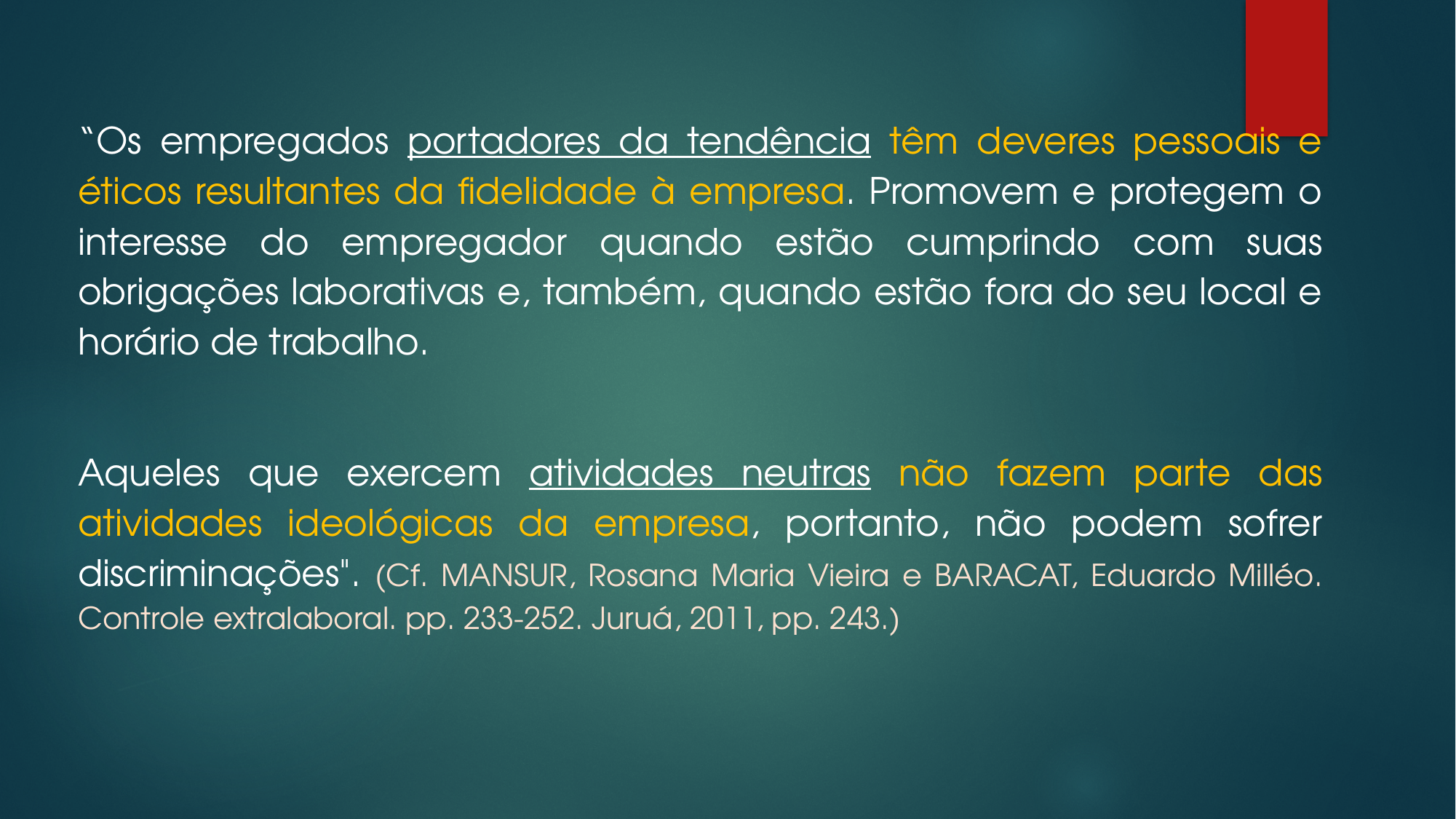

“Os empregados portadores da tendência têm deveres pessoais e éticos resultantes da fidelidade à empresa. Promovem e protegem o interesse do empregador quando estão cumprindo com suas obrigações laborativas e, também, quando estão fora do seu local e horário de trabalho.

Aqueles que exercem atividades neutras não fazem parte das atividades ideológicas da empresa, portanto, não podem sofrer discriminações". (Cf. MANSUR, Rosana Maria Vieira e BARACAT, Eduardo Milléo. Controle extralaboral. pp. 233-252. Juruá, 2011, pp. 243.)